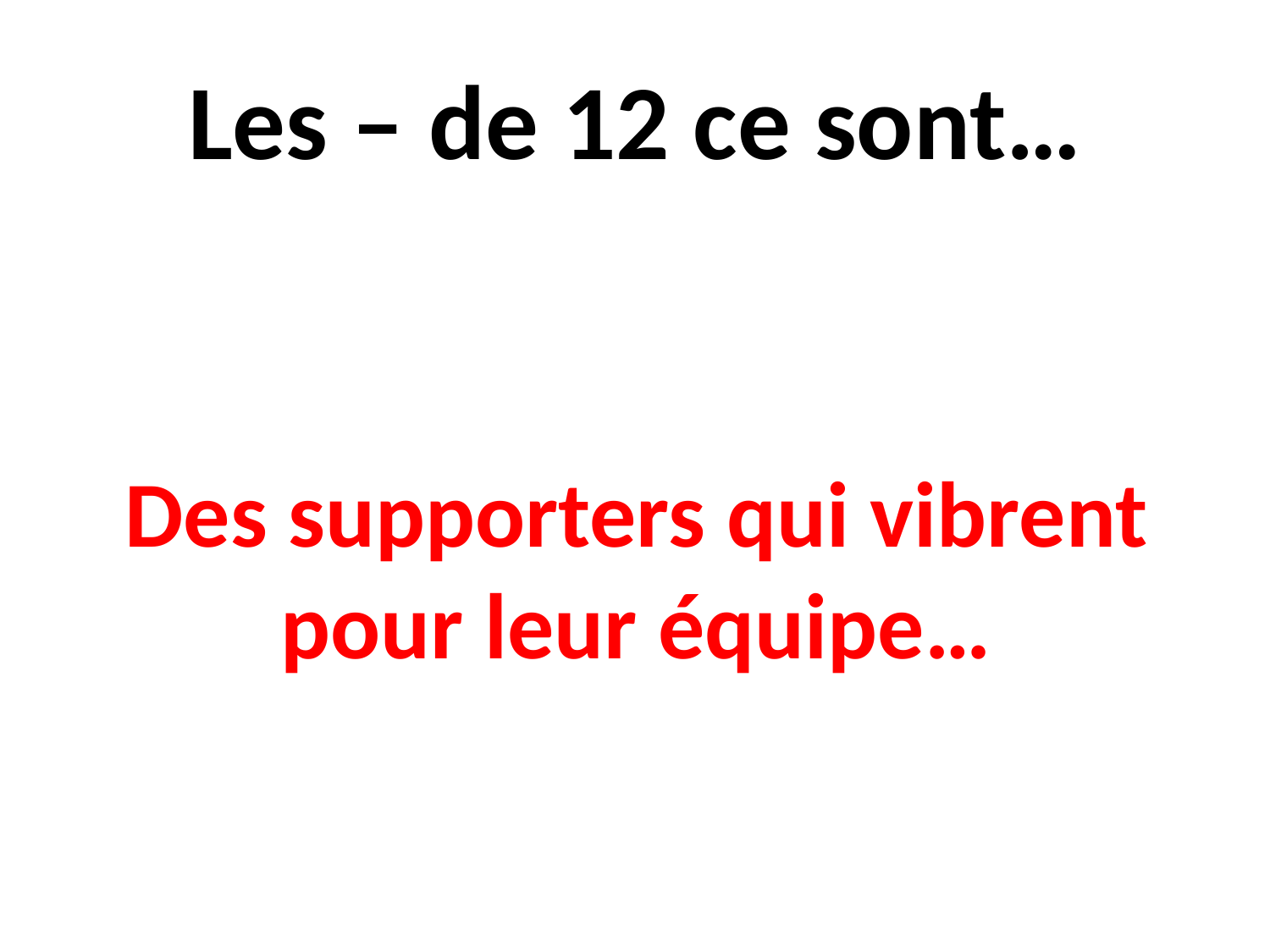

# Les – de 12 ce sont…
Des supporters qui vibrent pour leur équipe…